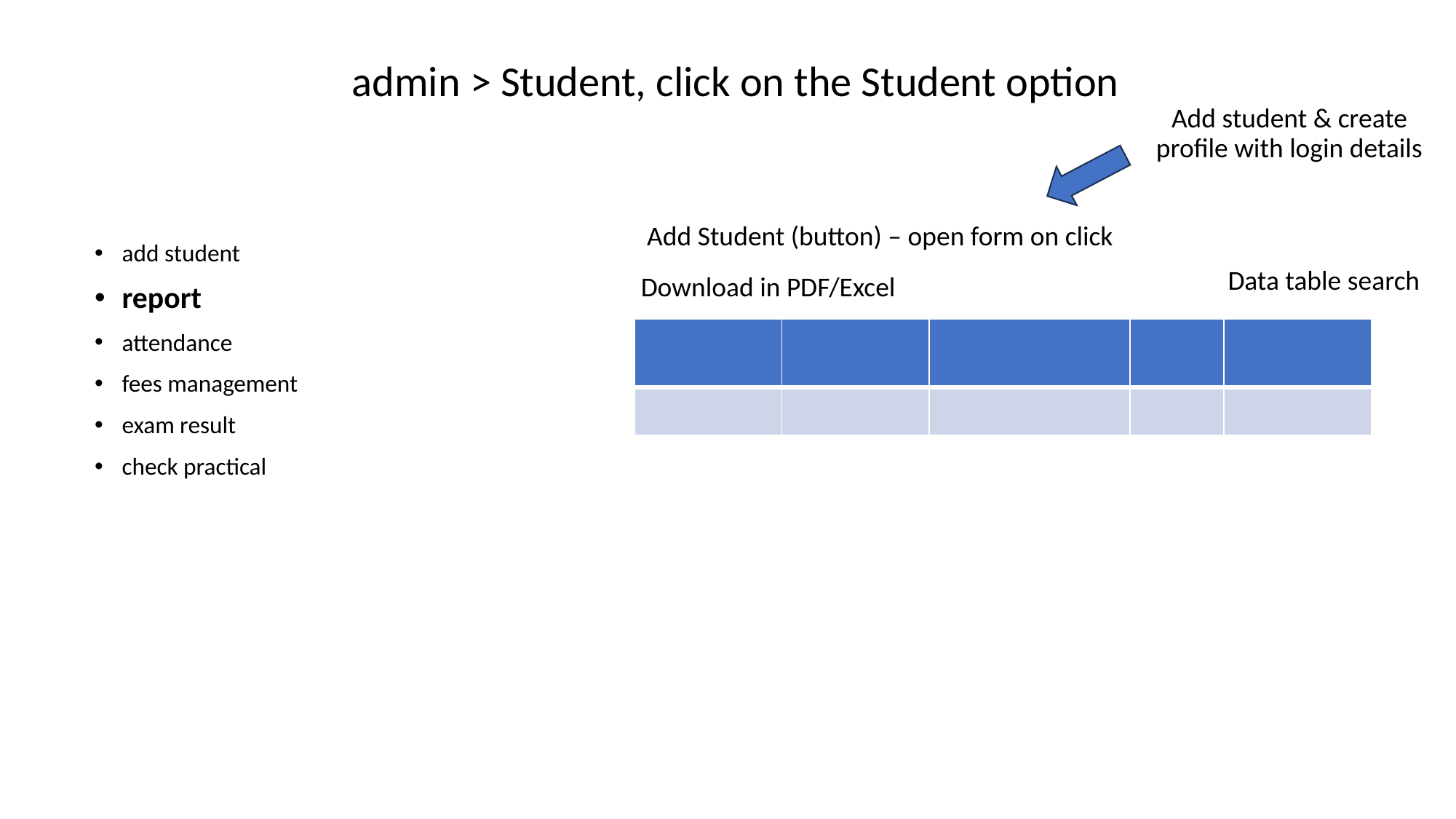

admin > Student, click on the Student option
Add student & create profile with login details

Add Student (button) – open form on click
add student
report
attendance
fees management
exam result
check practical
Data table search
Download in PDF/Excel
|  |  |  |  |  |
| --- | --- | --- | --- | --- |
|  |  |  |  |  |